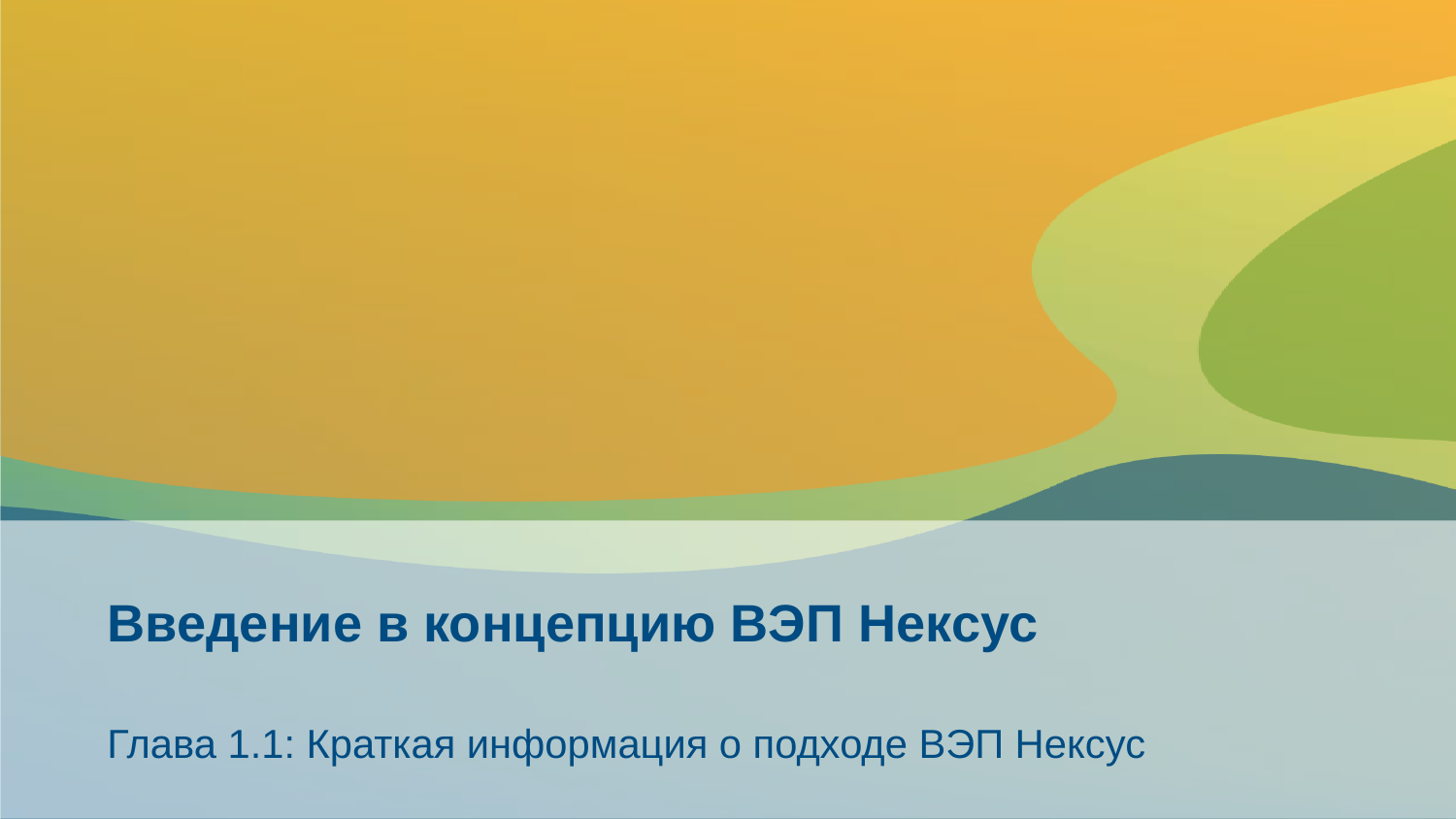

# Введение в концепцию ВЭП Нексус
Глава 1.1: Краткая информация о подходе ВЭП Нексус